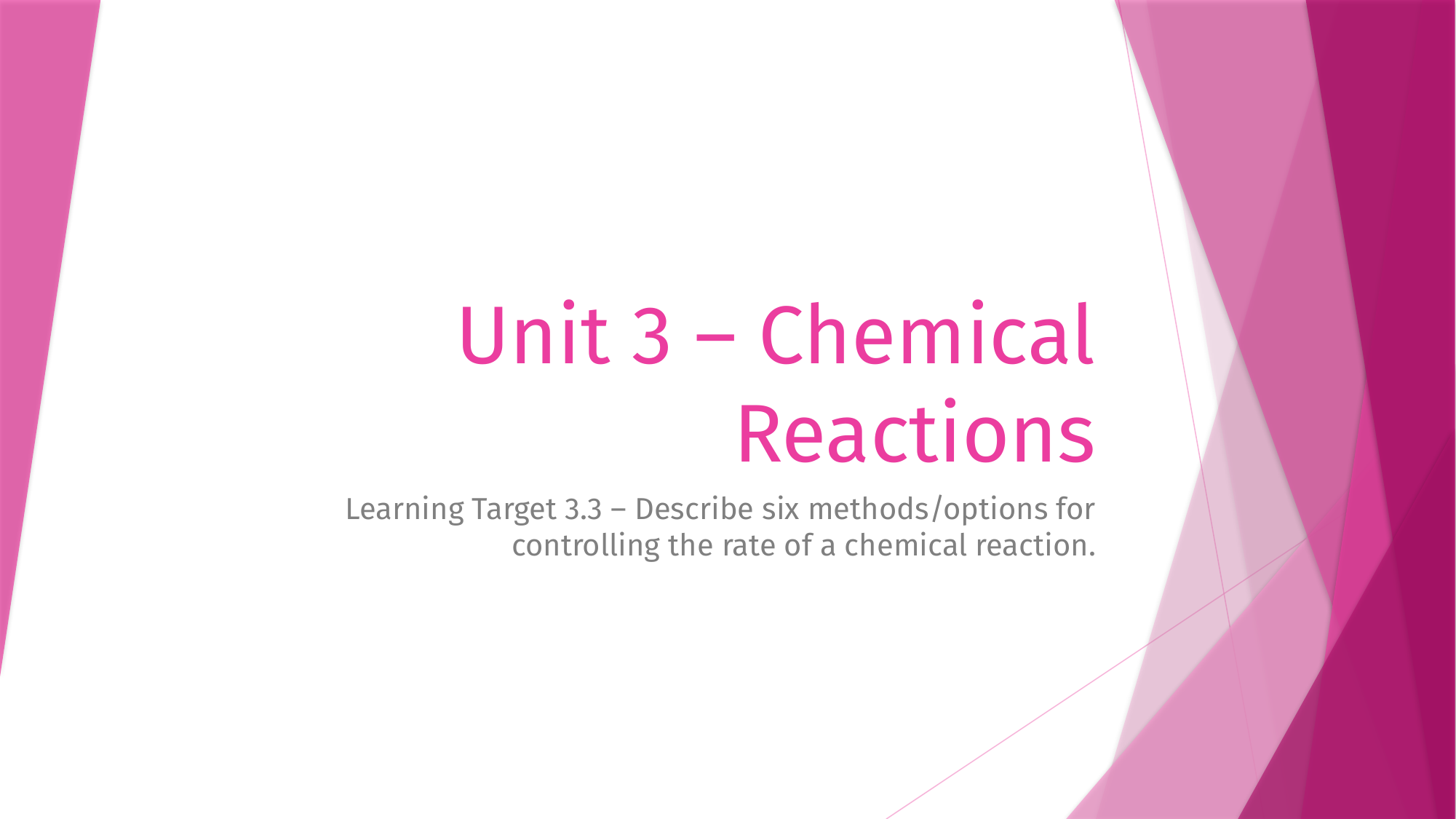

# Unit 3 – Chemical Reactions
Learning Target 3.3 – Describe six methods/options for controlling the rate of a chemical reaction.